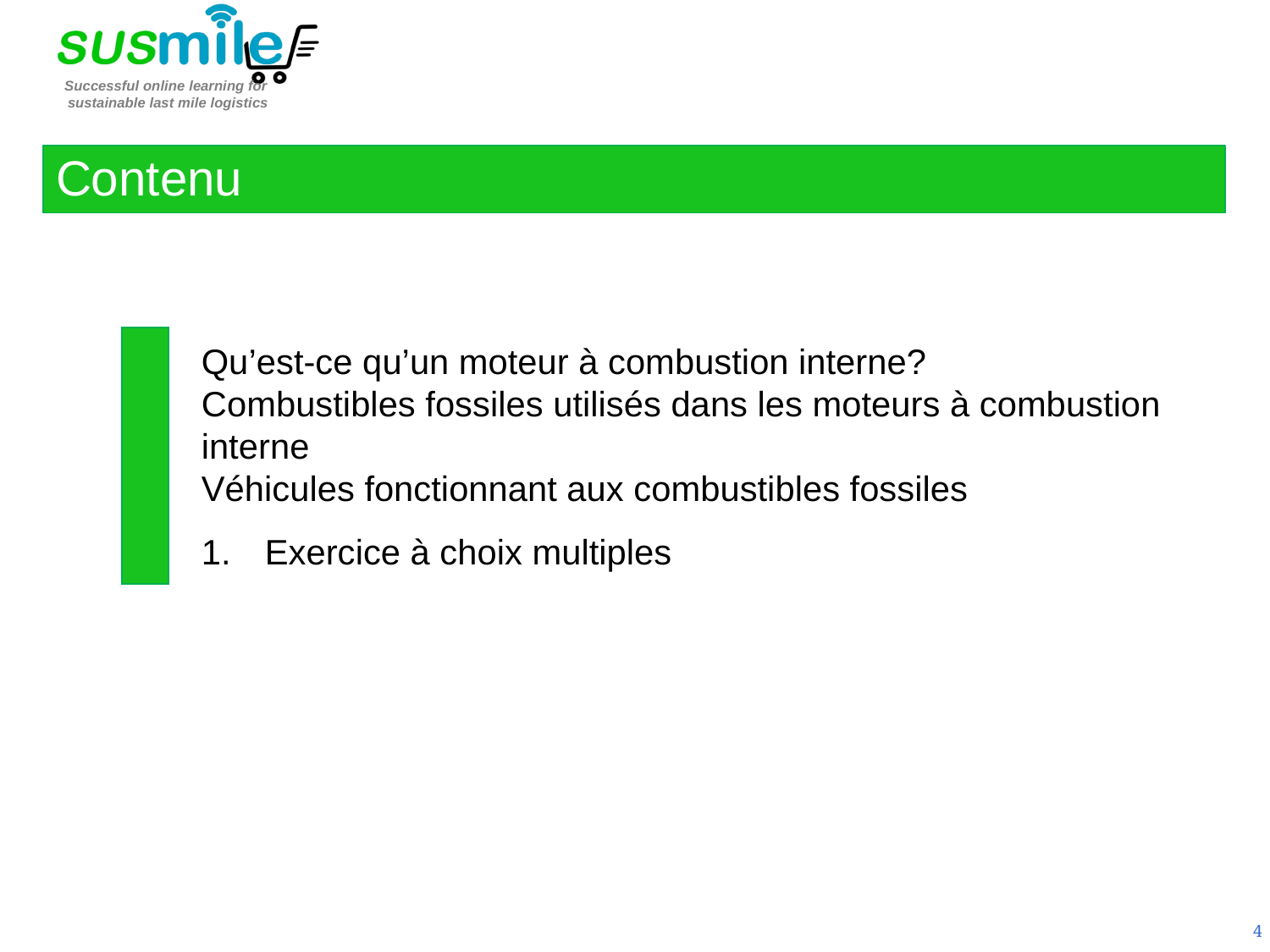

Contenu

Qu’est-ce qu’un moteur à combustion interne?
Combustibles fossiles utilisés dans les moteurs à combustion interne
Véhicules fonctionnant aux combustibles fossiles
Exercice à choix multiples
4